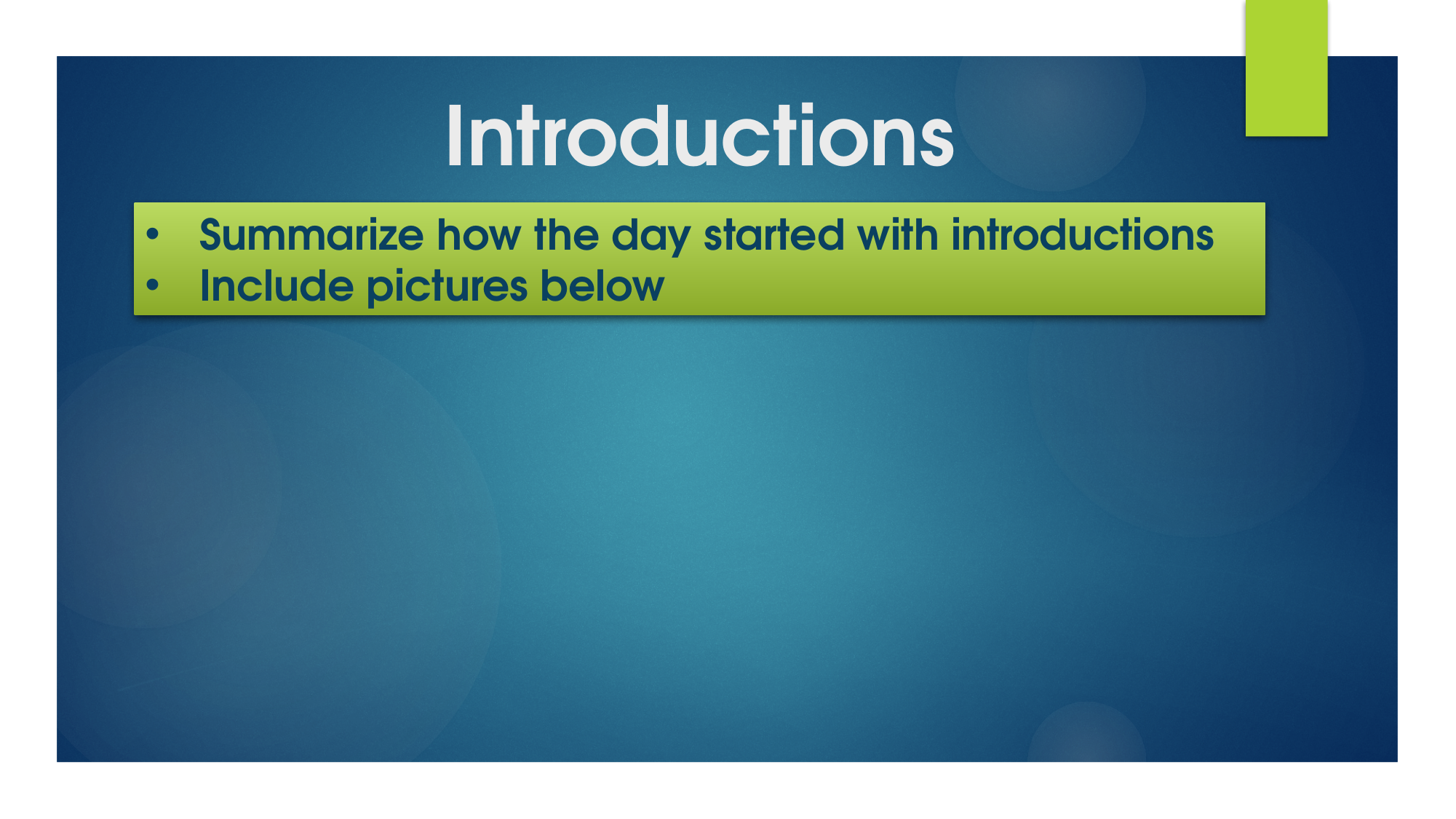

# Introductions
Summarize how the day started with introductions
Include pictures below